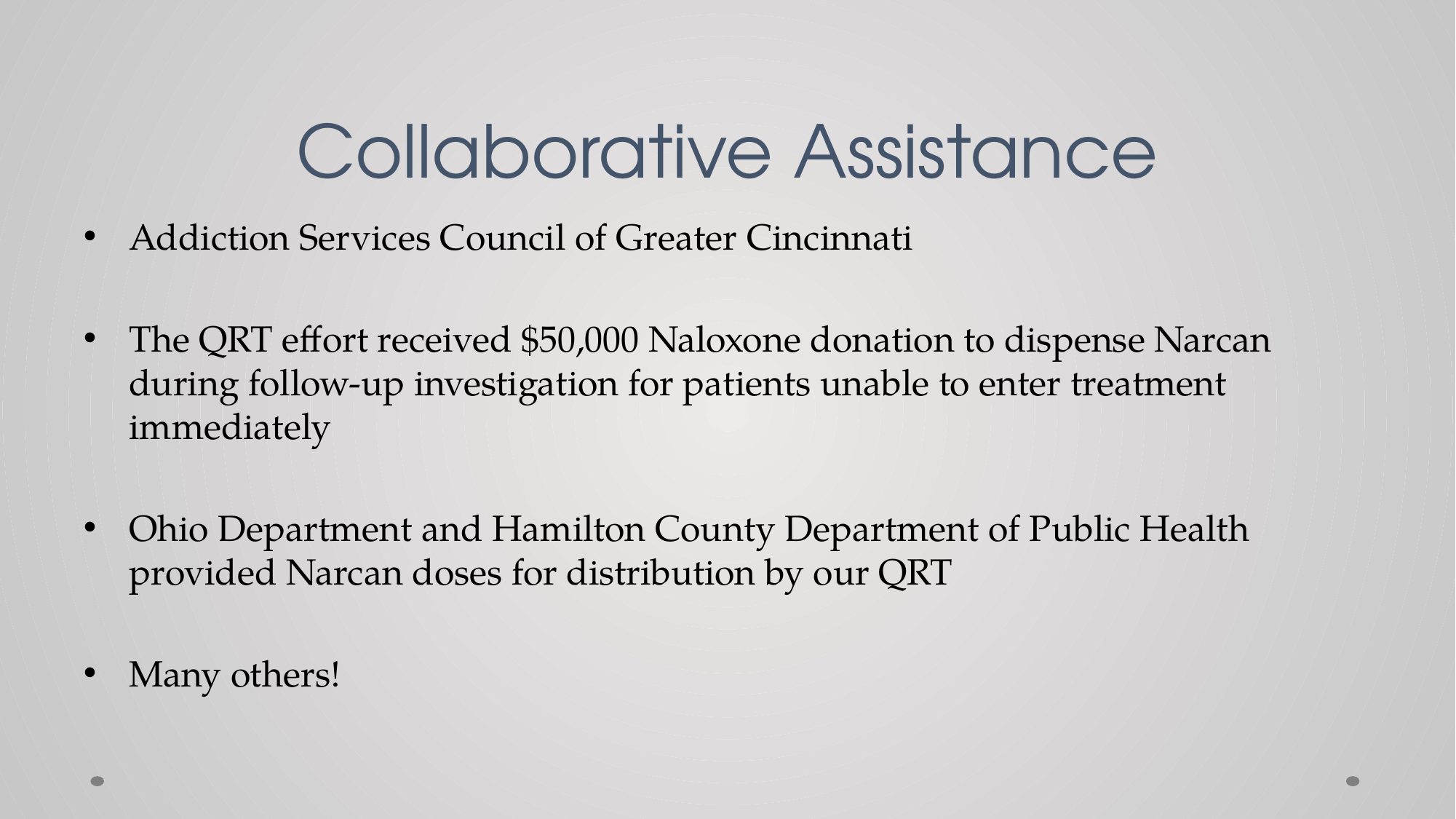

# Collaborative Assistance
Addiction Services Council of Greater Cincinnati

The QRT effort received $50,000 Naloxone donation to dispense Narcan during follow-up investigation for patients unable to enter treatment immediately

Ohio Department and Hamilton County Department of Public Health provided Narcan doses for distribution by our QRT

Many others!